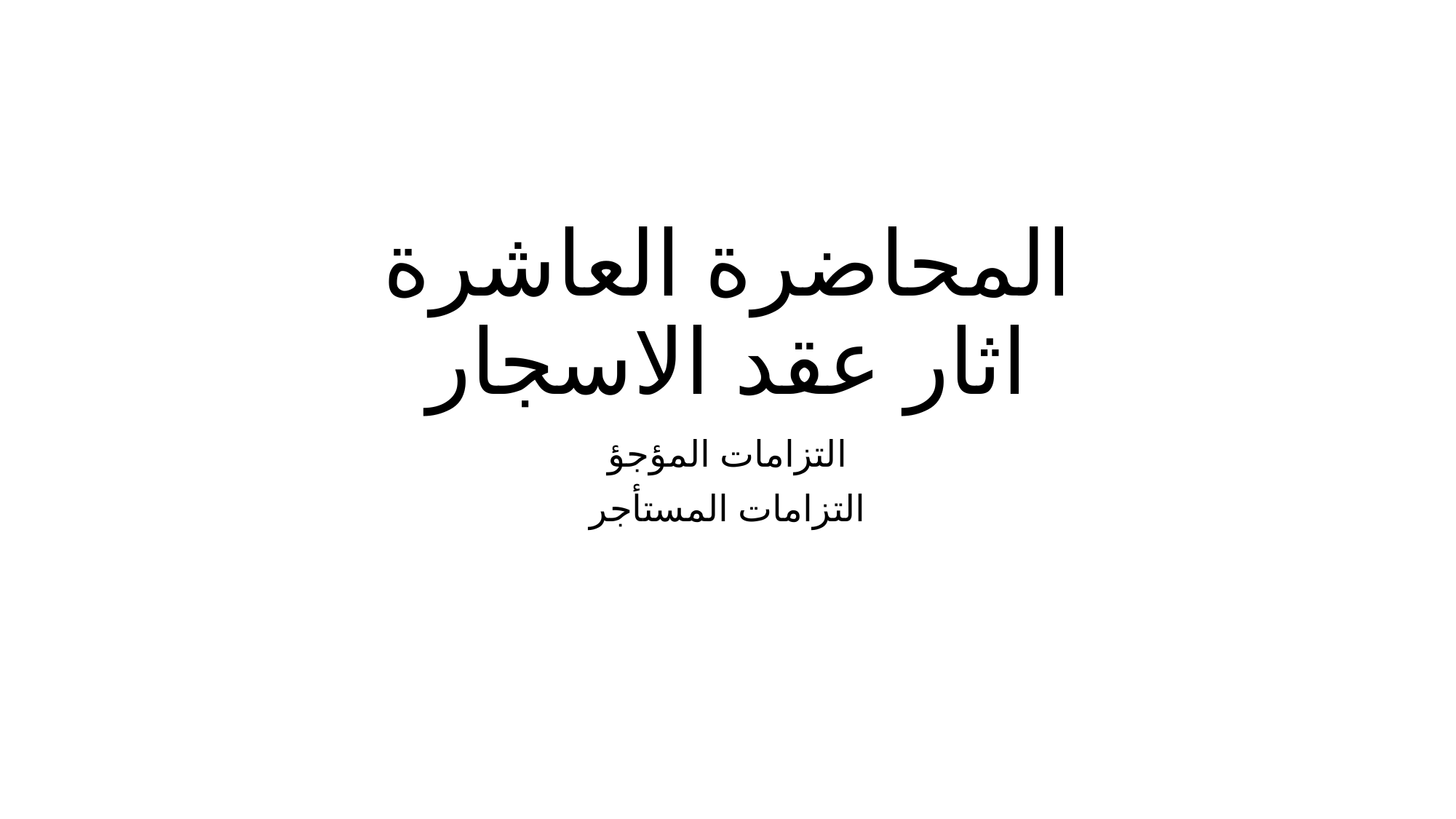

# المحاضرة العاشرة اثار عقد الاسجار
التزامات المؤجؤ
التزامات المستأجر